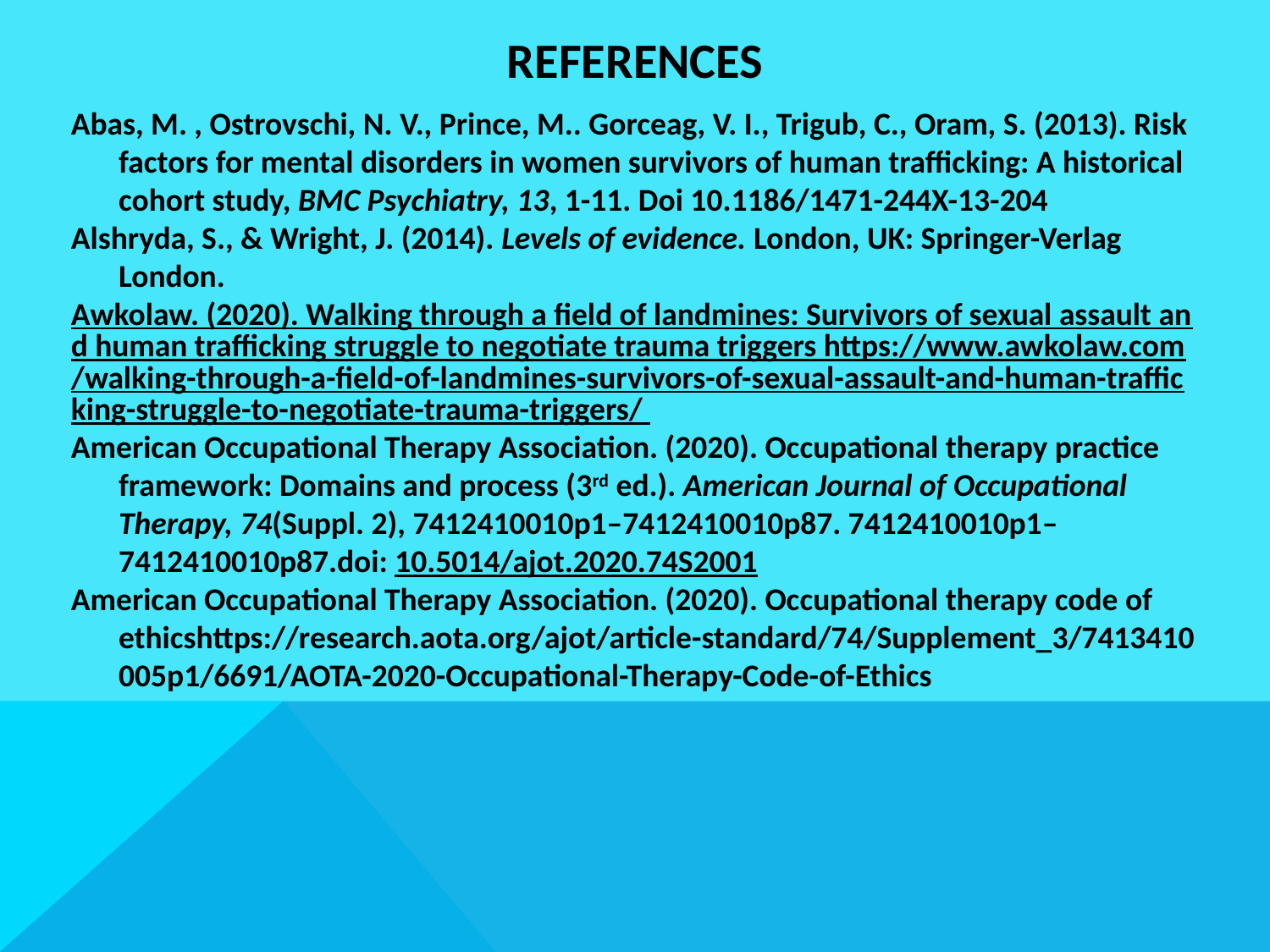

# REFERENCES
Abas, M. , Ostrovschi, N. V., Prince, M.. Gorceag, V. I., Trigub, C., Oram, S. (2013). Risk factors for mental disorders in women survivors of human trafficking: A historical cohort study, BMC Psychiatry, 13, 1-11. Doi 10.1186/1471-244X-13-204
Alshryda, S., & Wright, J. (2014). Levels of evidence. London, UK: Springer-Verlag London.
Awkolaw. (2020). Walking through a field of landmines: Survivors of sexual assault and human trafficking struggle to negotiate trauma triggers https://www.awkolaw.com/walking-through-a-field-of-landmines-survivors-of-sexual-assault-and-human-trafficking-struggle-to-negotiate-trauma-triggers/
American Occupational Therapy Association. (2020). Occupational therapy practice framework: Domains and process (3rd ed.). American Journal of Occupational Therapy, 74(Suppl. 2), 7412410010p1–7412410010p87. 7412410010p1–7412410010p87.doi: 10.5014/ajot.2020.74S2001
American Occupational Therapy Association. (2020). Occupational therapy code of ethicshttps://research.aota.org/ajot/article-standard/74/Supplement_3/7413410005p1/6691/AOTA-2020-Occupational-Therapy-Code-of-Ethics